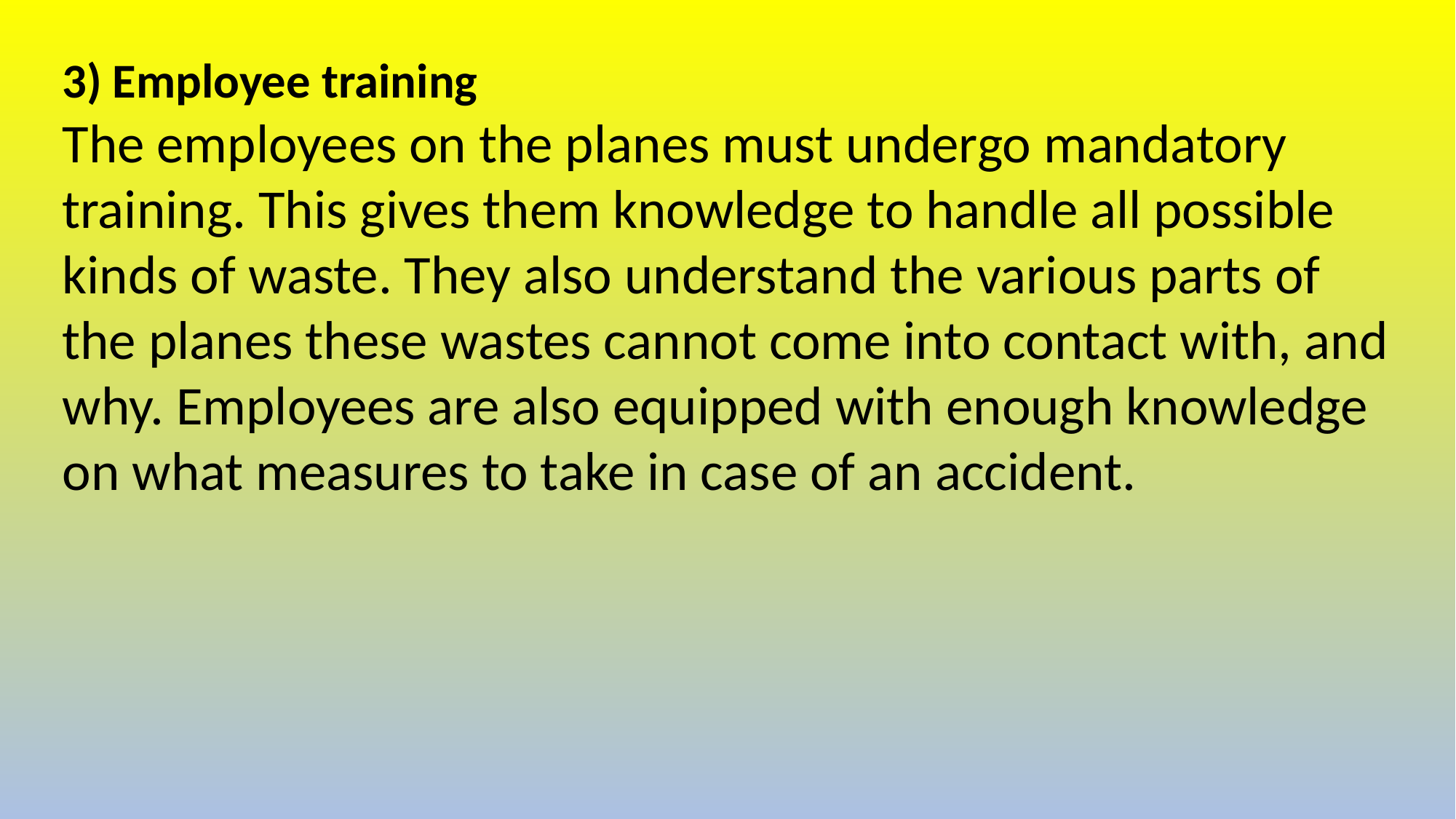

3) Employee training
The employees on the planes must undergo mandatory training. This gives them knowledge to handle all possible  kinds of waste. They also understand the various parts of the planes these wastes cannot come into contact with, and why. Employees are also equipped with enough knowledge on what measures to take in case of an accident.